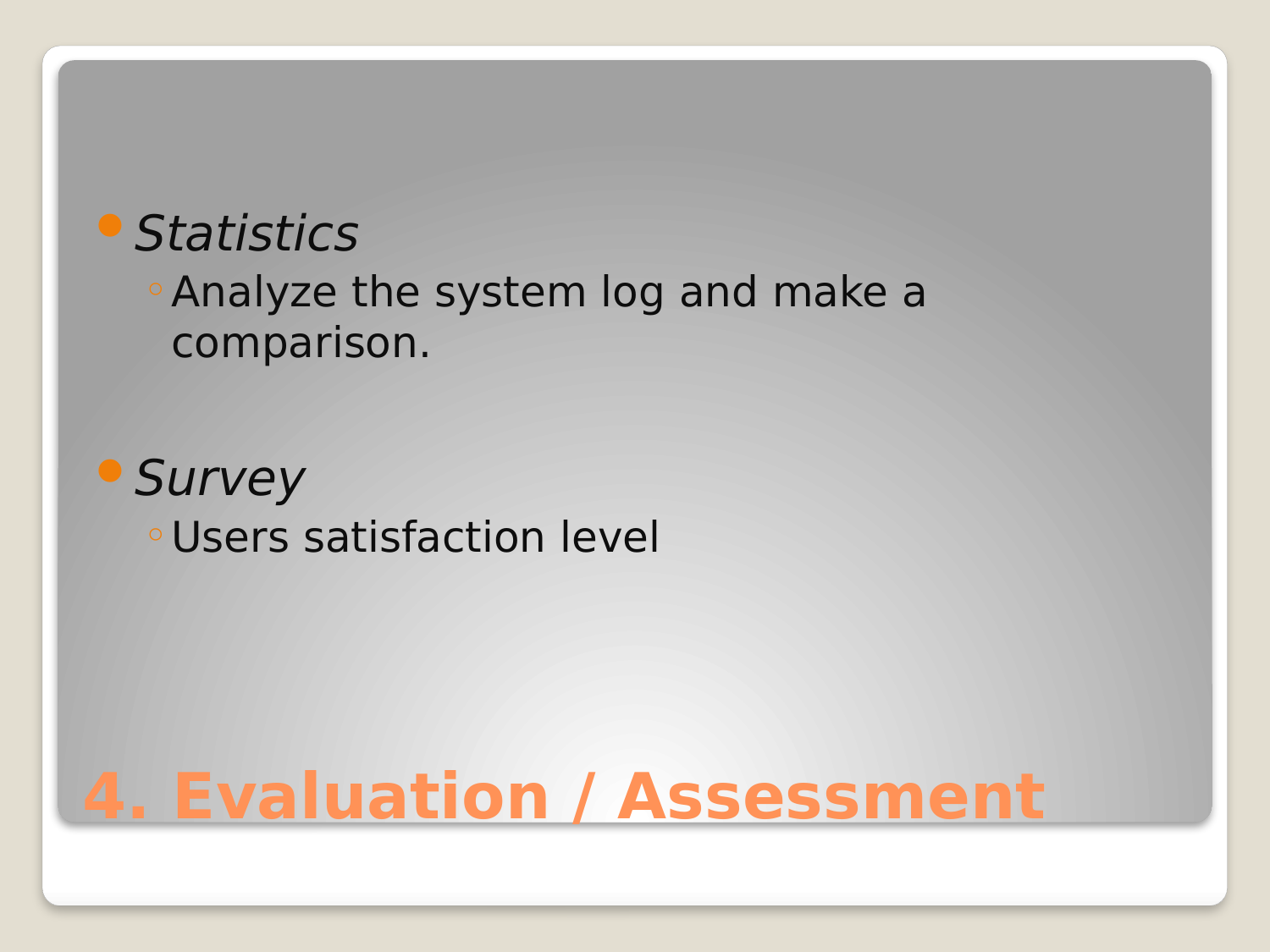

Statistics
Analyze the system log and make a comparison.

Survey
Users satisfaction level

# 4. Evaluation / Assessment